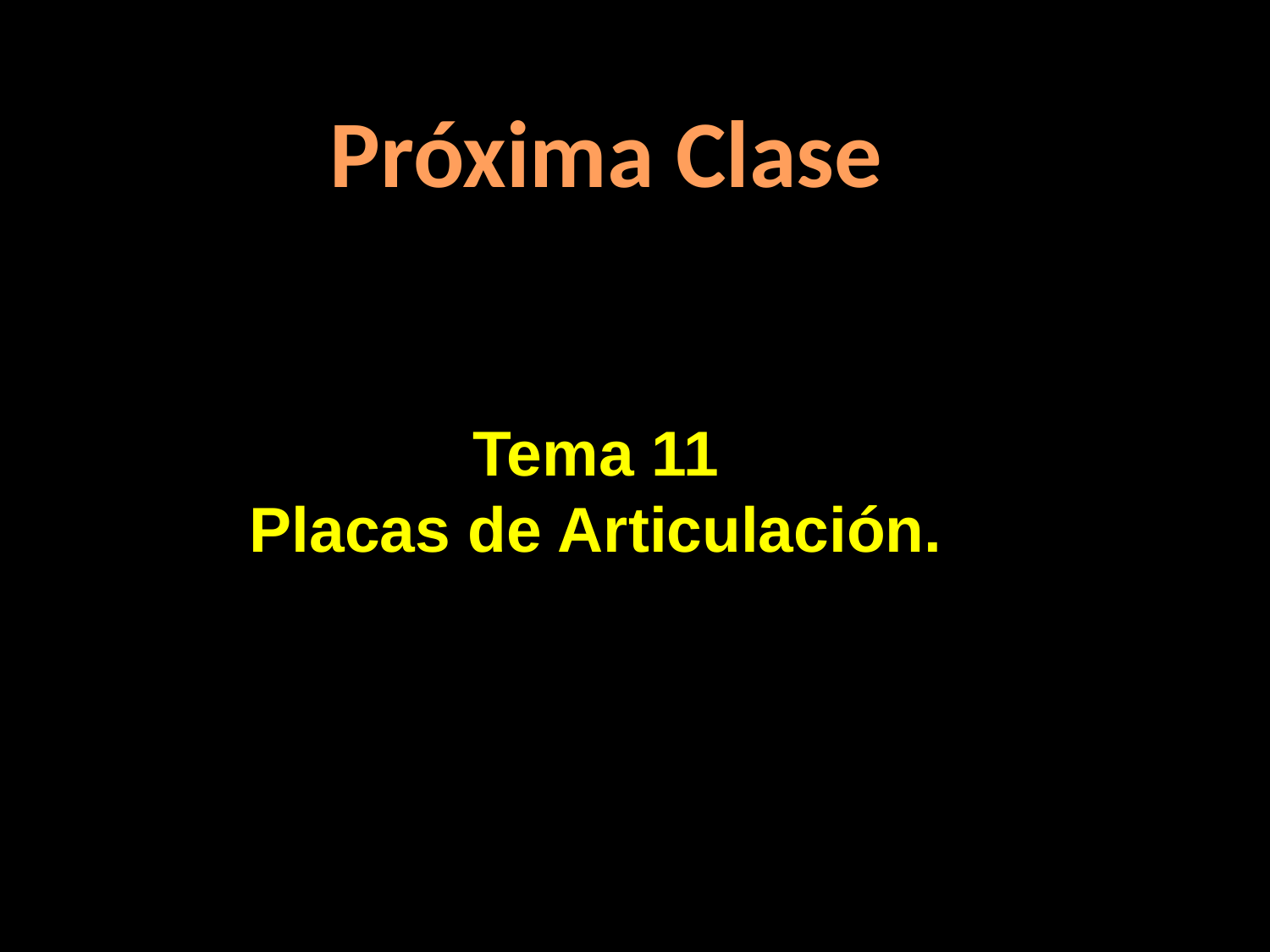

Próxima Clase
 Tema 11
Placas de Articulación.